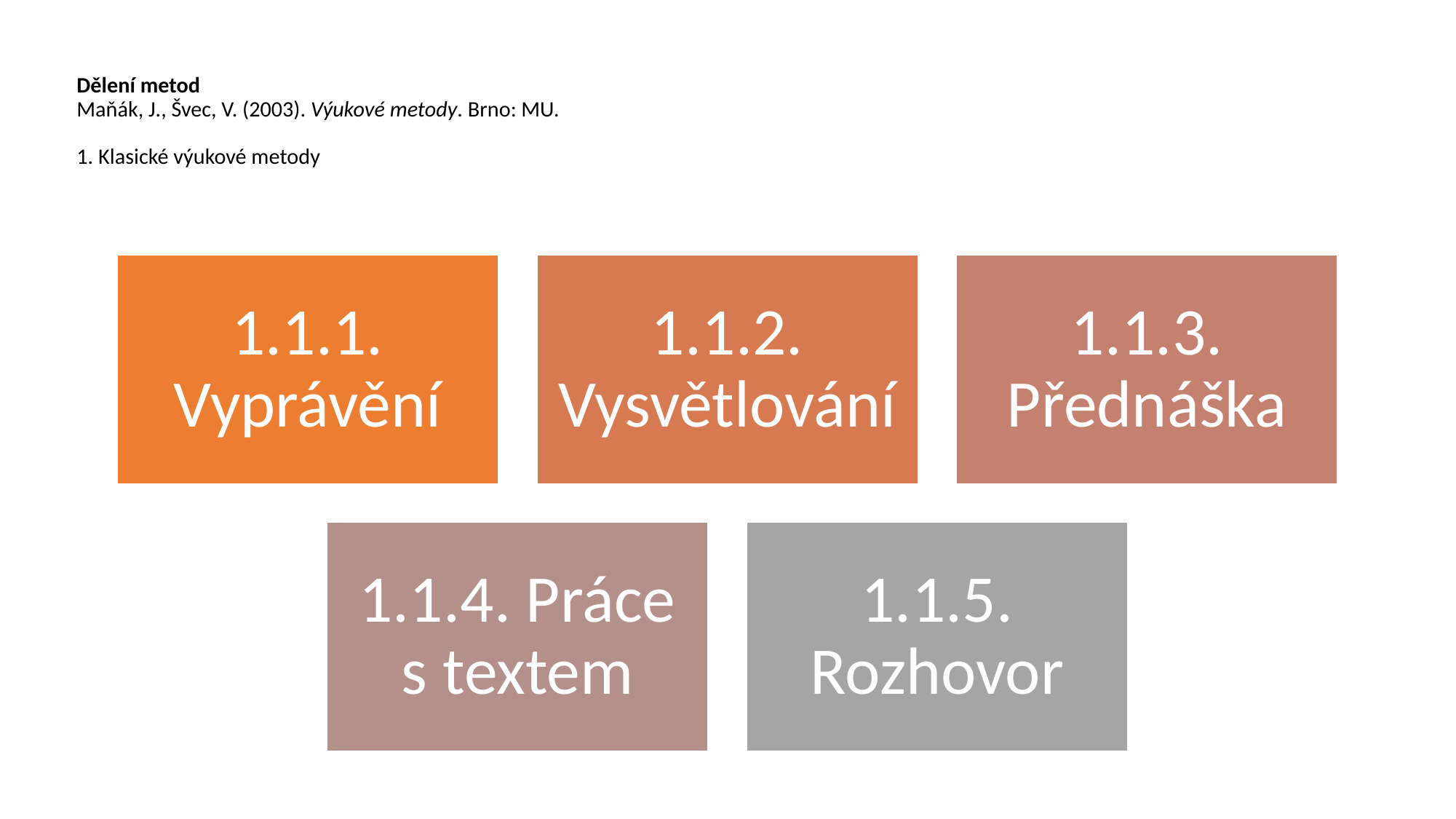

# Dělení metod Maňák, J., Švec, V. (2003). Výukové metody. Brno: MU. 1. Klasické výukové metody
1.1.1. Vyprávění
1.1.2. Vysvětlování
1.1.3. Přednáška
1.1.4. Práce s textem
1.1.5. Rozhovor